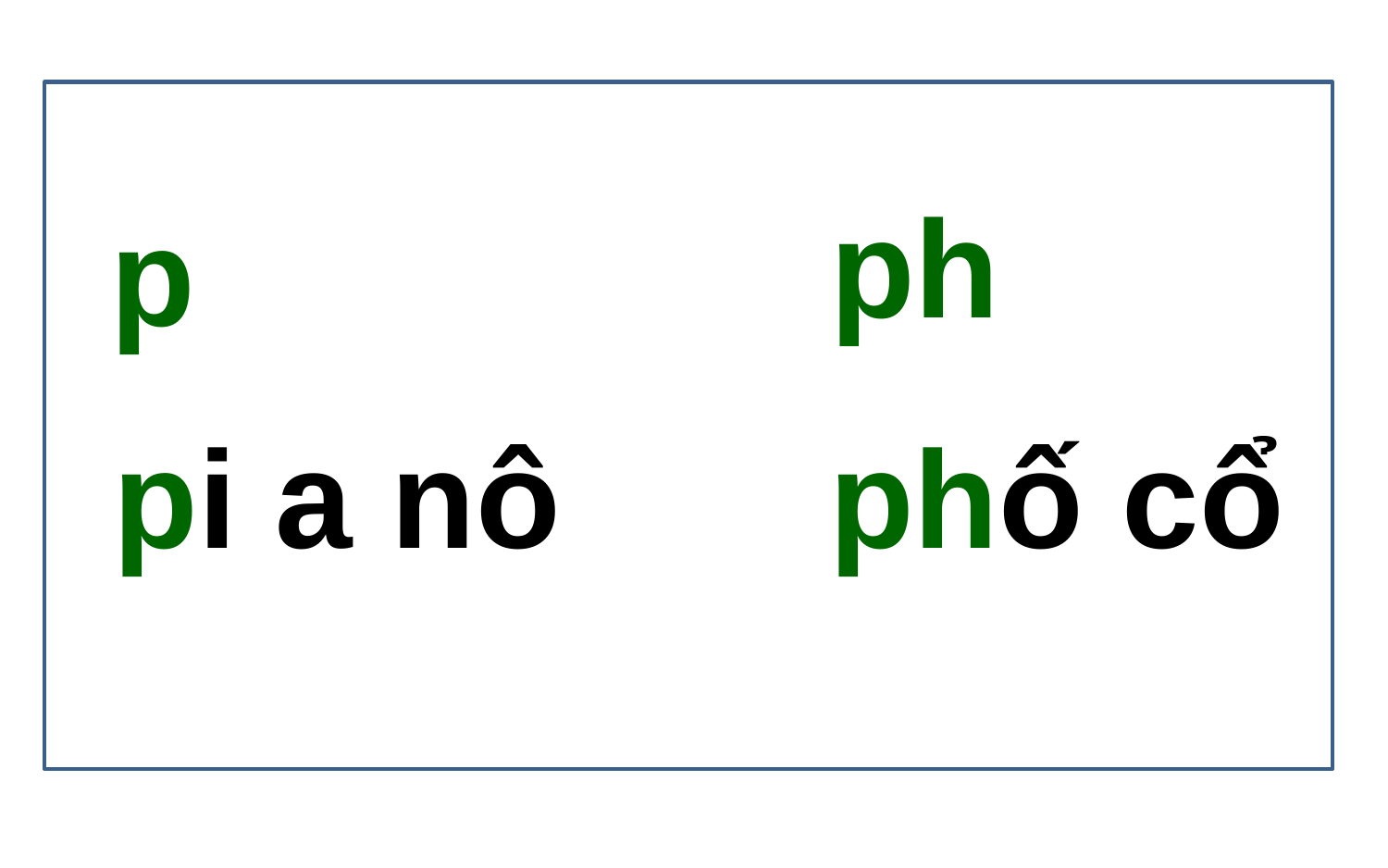

ph
p
phố cổ
pi a nô